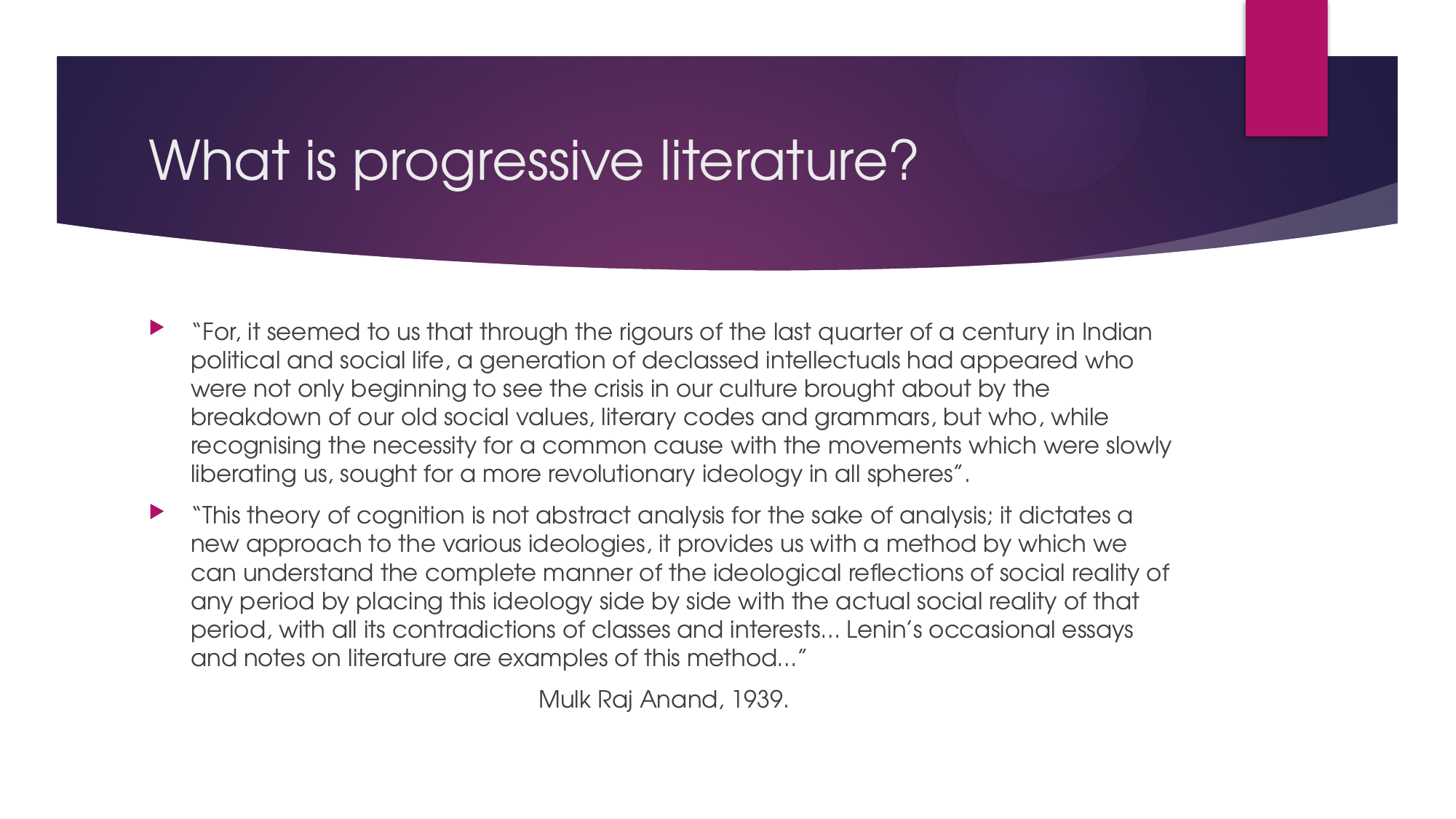

# What is progressive literature?
“For, it seemed to us that through the rigours of the last quarter of a century in Indian political and social life, a generation of declassed intellectuals had appeared who were not only beginning to see the crisis in our culture brought about by the breakdown of our old social values, literary codes and grammars, but who, while recognising the necessity for a common cause with the movements which were slowly liberating us, sought for a more revolutionary ideology in all spheres”.
“This theory of cognition is not abstract analysis for the sake of analysis; it dictates a new approach to the various ideologies, it provides us with a method by which we can understand the complete manner of the ideological reflections of social reality of any period by placing this ideology side by side with the actual social reality of that period, with all its contradictions of classes and interests… Lenin’s occasional essays and notes on literature are examples of this method…”
Mulk Raj Anand, 1939.